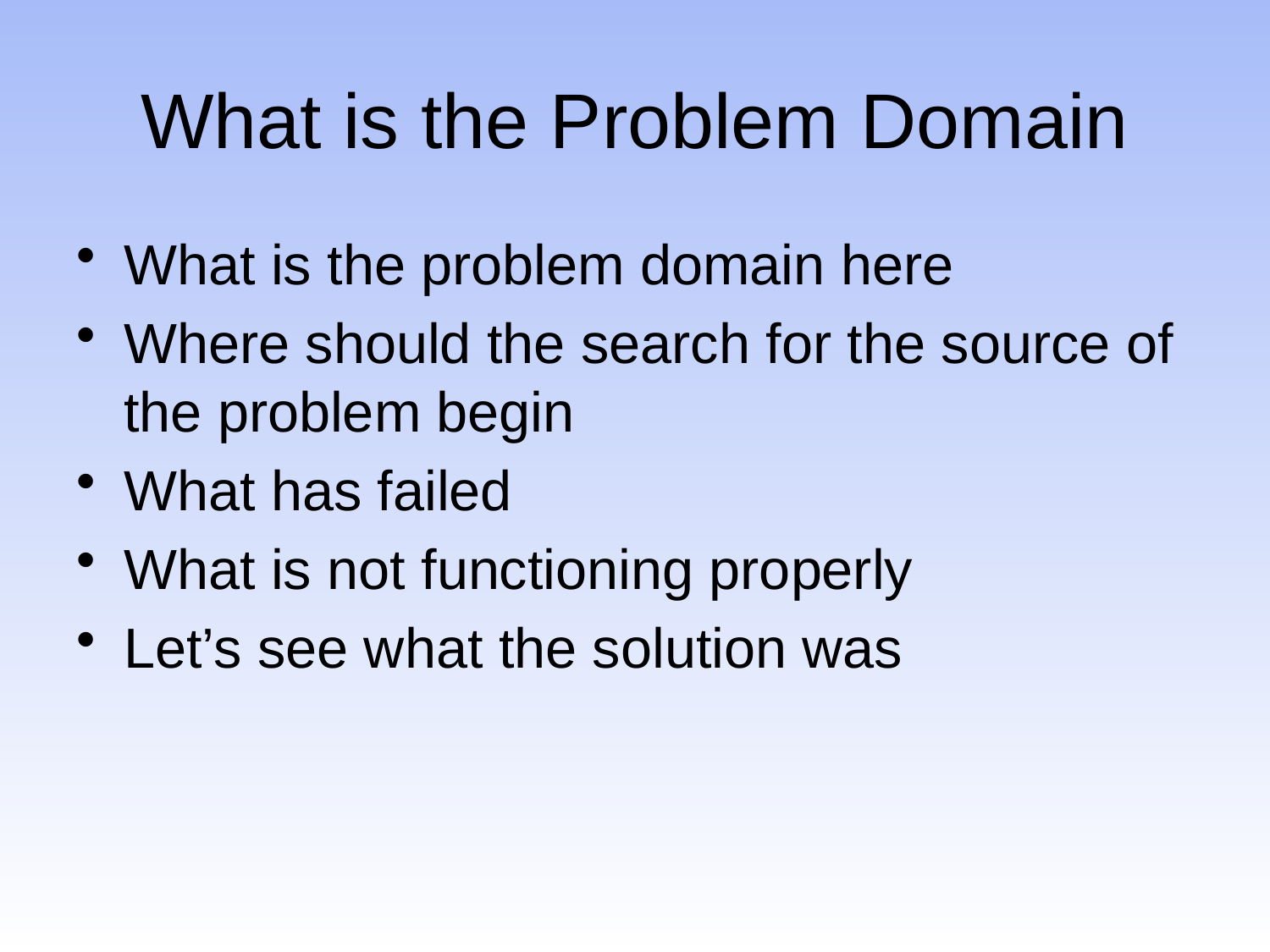

# What is the Problem Domain
What is the problem domain here
Where should the search for the source of the problem begin
What has failed
What is not functioning properly
Let’s see what the solution was